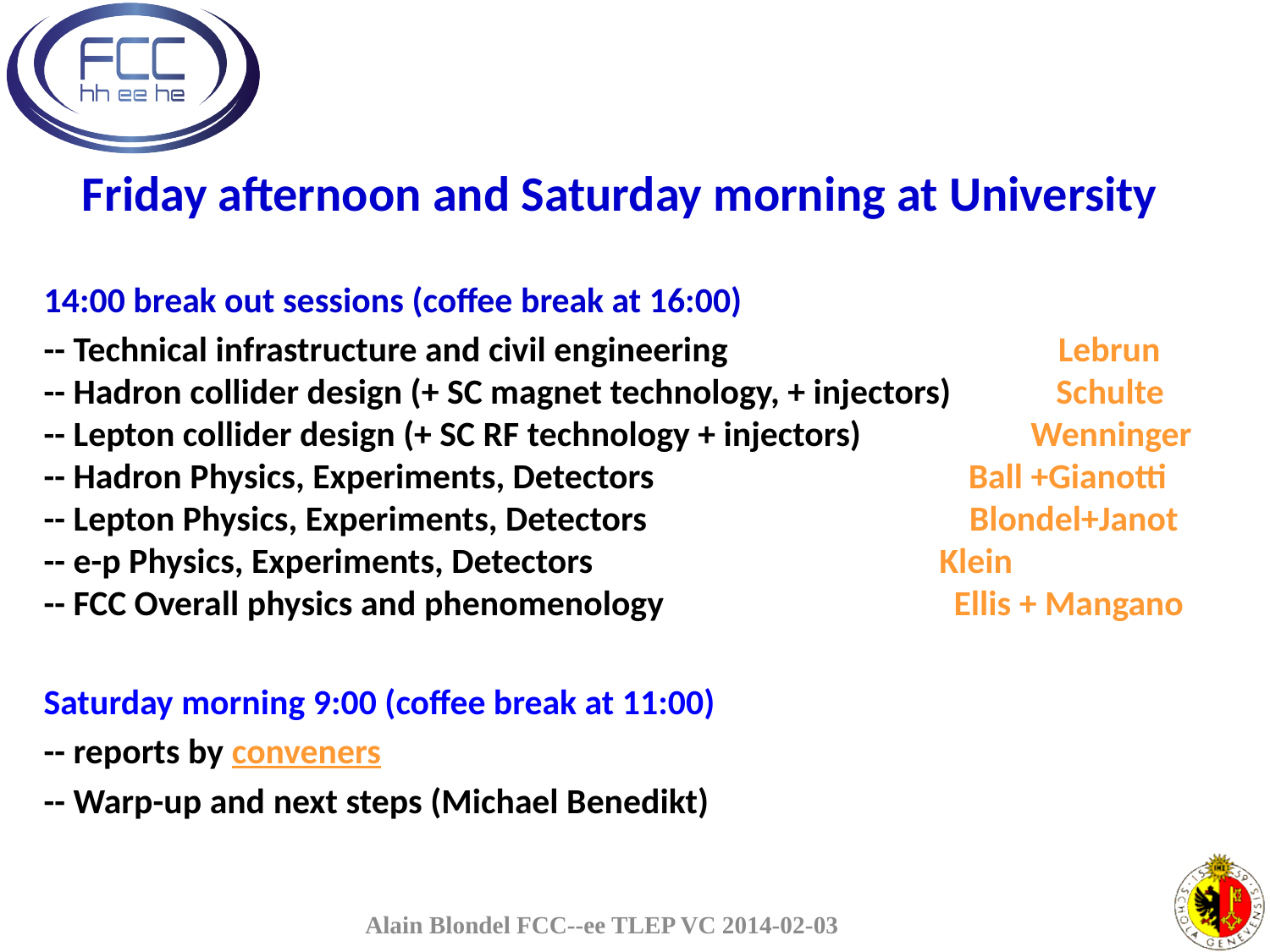

Friday afternoon and Saturday morning at University

14:00 break out sessions (coffee break at 16:00)
-- Technical infrastructure and civil engineering                                         Lebrun
-- Hadron collider design (+ SC magnet technology, + injectors)             Schulte
-- Lepton collider design (+ SC RF technology + injectors)                     Wenninger
-- Hadron Physics, Experiments, Detectors                                       Ball +Gianotti
-- Lepton Physics, Experiments, Detectors                                        Blondel+Janot
-- e-p Physics, Experiments, Detectors                                           Klein
-- FCC Overall physics and phenomenology                                    Ellis + Mangano

Saturday morning 9:00 (coffee break at 11:00)
-- reports by conveners
-- Warp-up and next steps (Michael Benedikt)